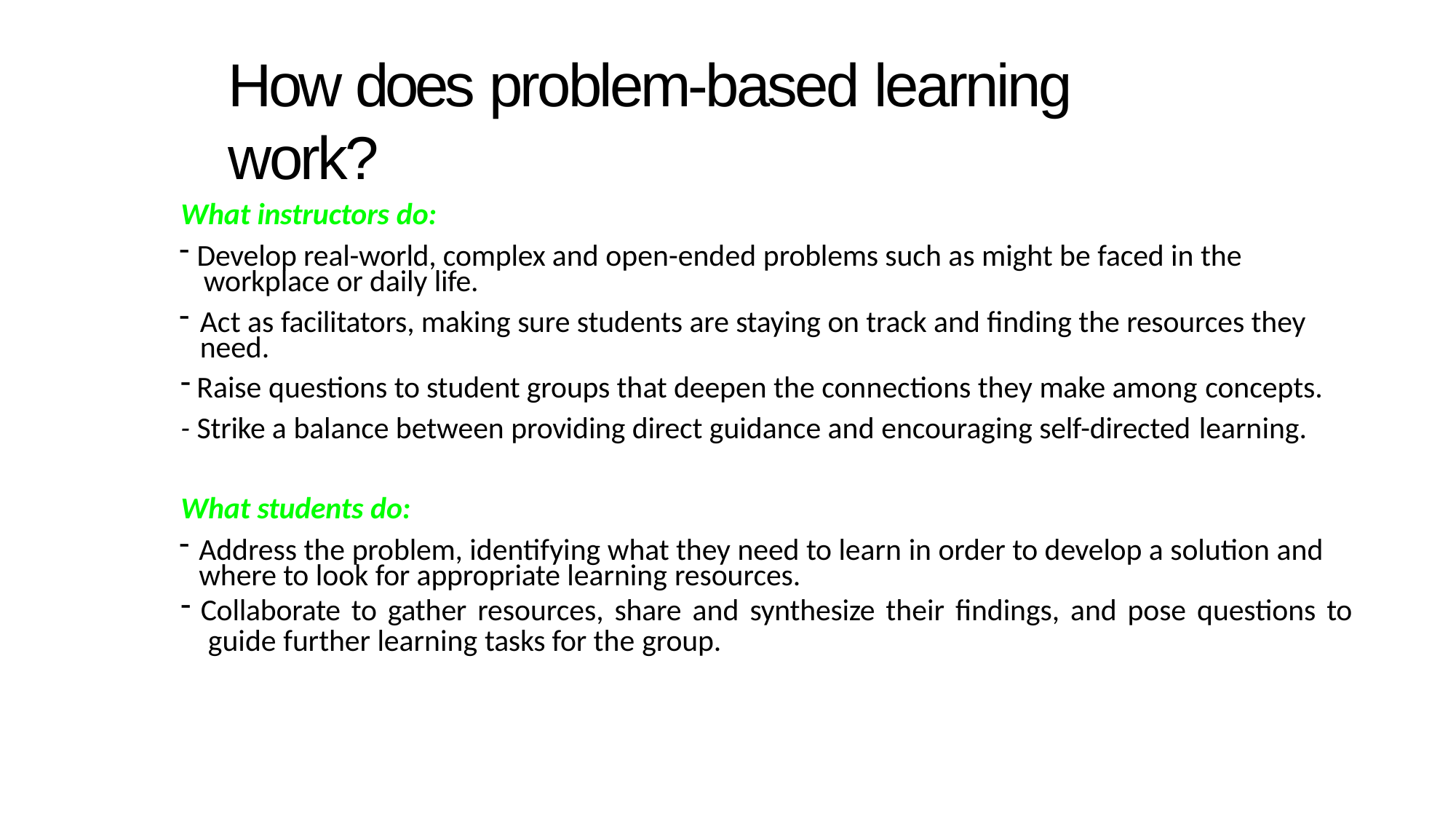

# How does problem-based learning work?
What instructors do:
Develop real-world, complex and open-ended problems such as might be faced in the  workplace or daily life.
Act as facilitators, making sure students are staying on track and finding the resources they  need.
Raise questions to student groups that deepen the connections they make among concepts.
- Strike a balance between providing direct guidance and encouraging self-directed learning.

What students do:
Address the problem, identifying what they need to learn in order to develop a solution and  where to look for appropriate learning resources.
Collaborate to gather resources, share and synthesize their findings, and pose questions to
guide further learning tasks for the group.